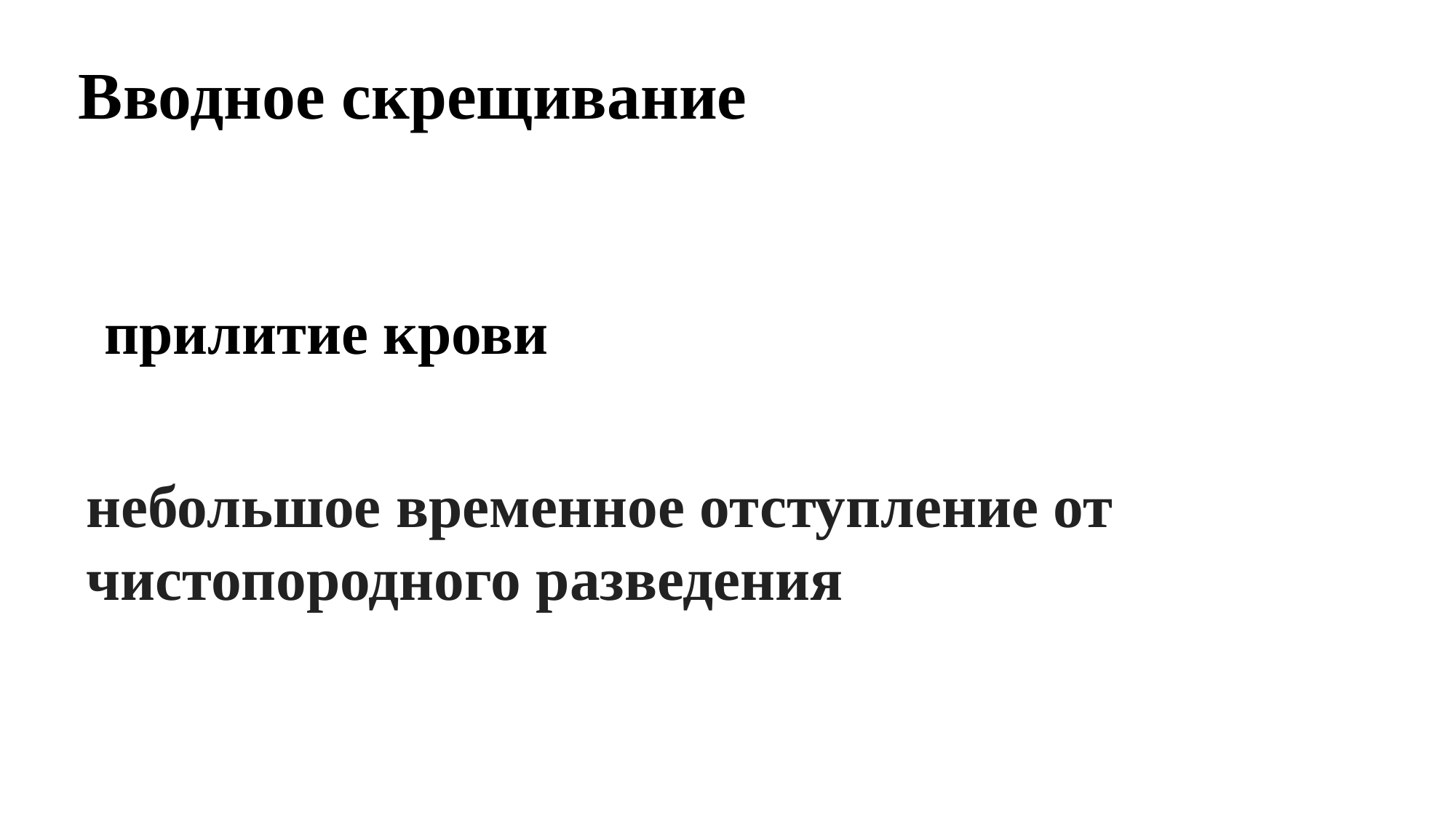

Вводное скрещивание
прилитие крови
небольшое временное отступление от чистопородного разведения